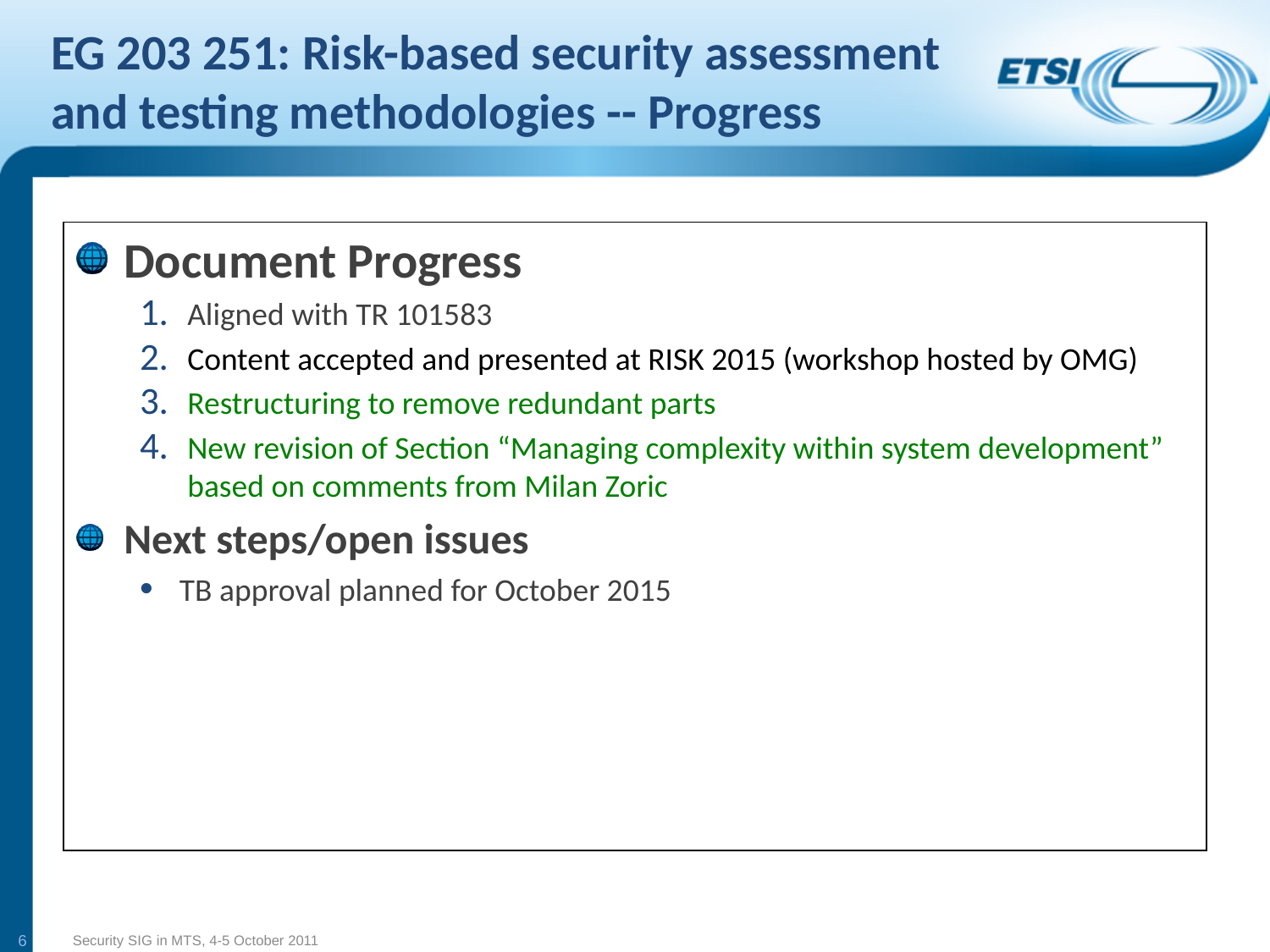

# EG 203 251: Risk-based security assessment and testing methodologies -- Progress
Document Progress
Aligned with TR 101583
Content accepted and presented at RISK 2015 (workshop hosted by OMG)
Restructuring to remove redundant parts
New revision of Section “Managing complexity within system development” based on comments from Milan Zoric
Next steps/open issues
TB approval planned for October 2015

6
Security SIG in MTS, 4-5 October 2011